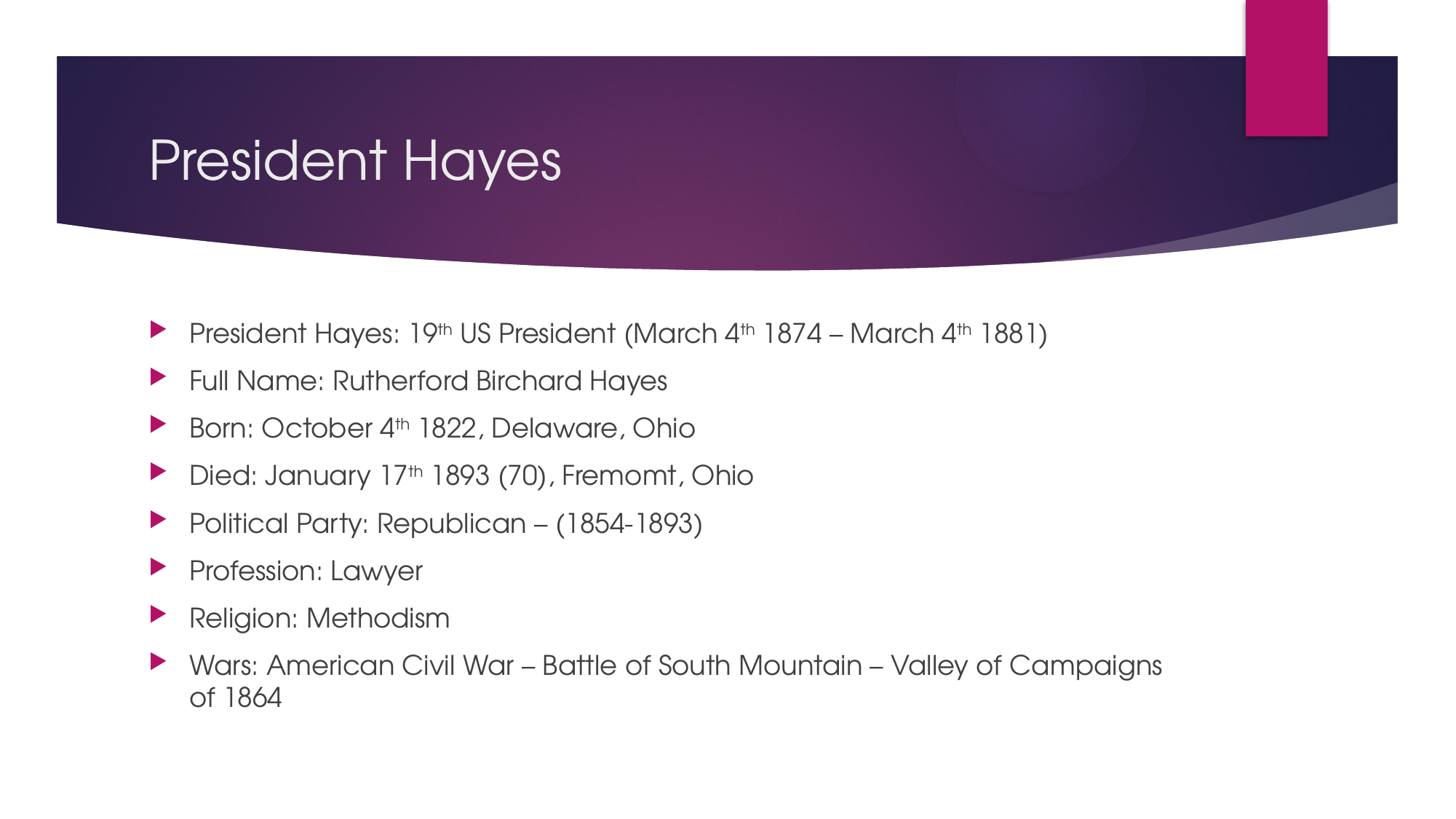

# President Hayes
President Hayes: 19th US President (March 4th 1874 – March 4th 1881)
Full Name: Rutherford Birchard Hayes
Born: October 4th 1822, Delaware, Ohio
Died: January 17th 1893 (70), Fremomt, Ohio
Political Party: Republican – (1854-1893)
Profession: Lawyer
Religion: Methodism
Wars: American Civil War – Battle of South Mountain – Valley of Campaigns of 1864